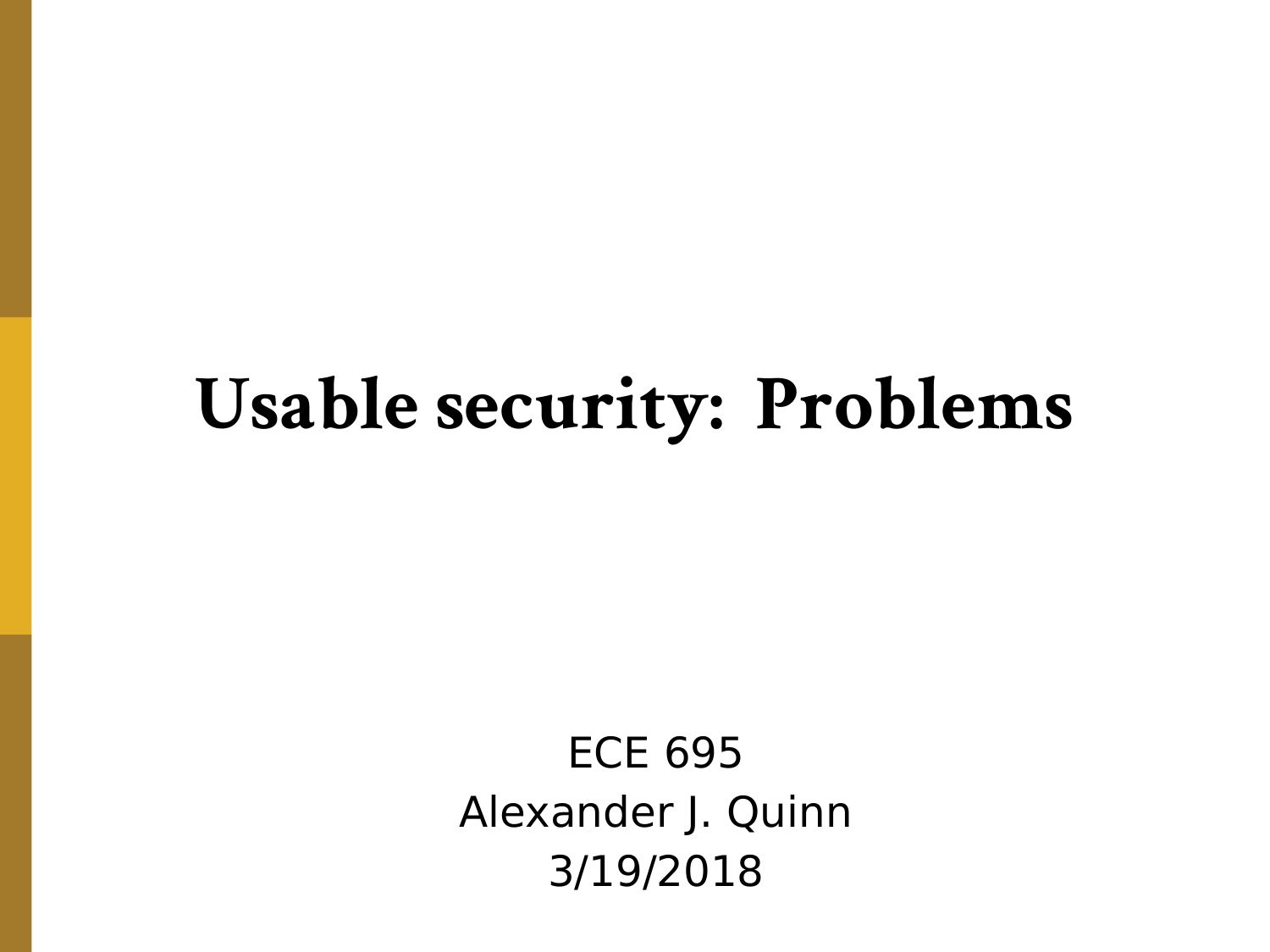

# Usable security:  Problems
ECE 695
Alexander J. Quinn
3/19/2018